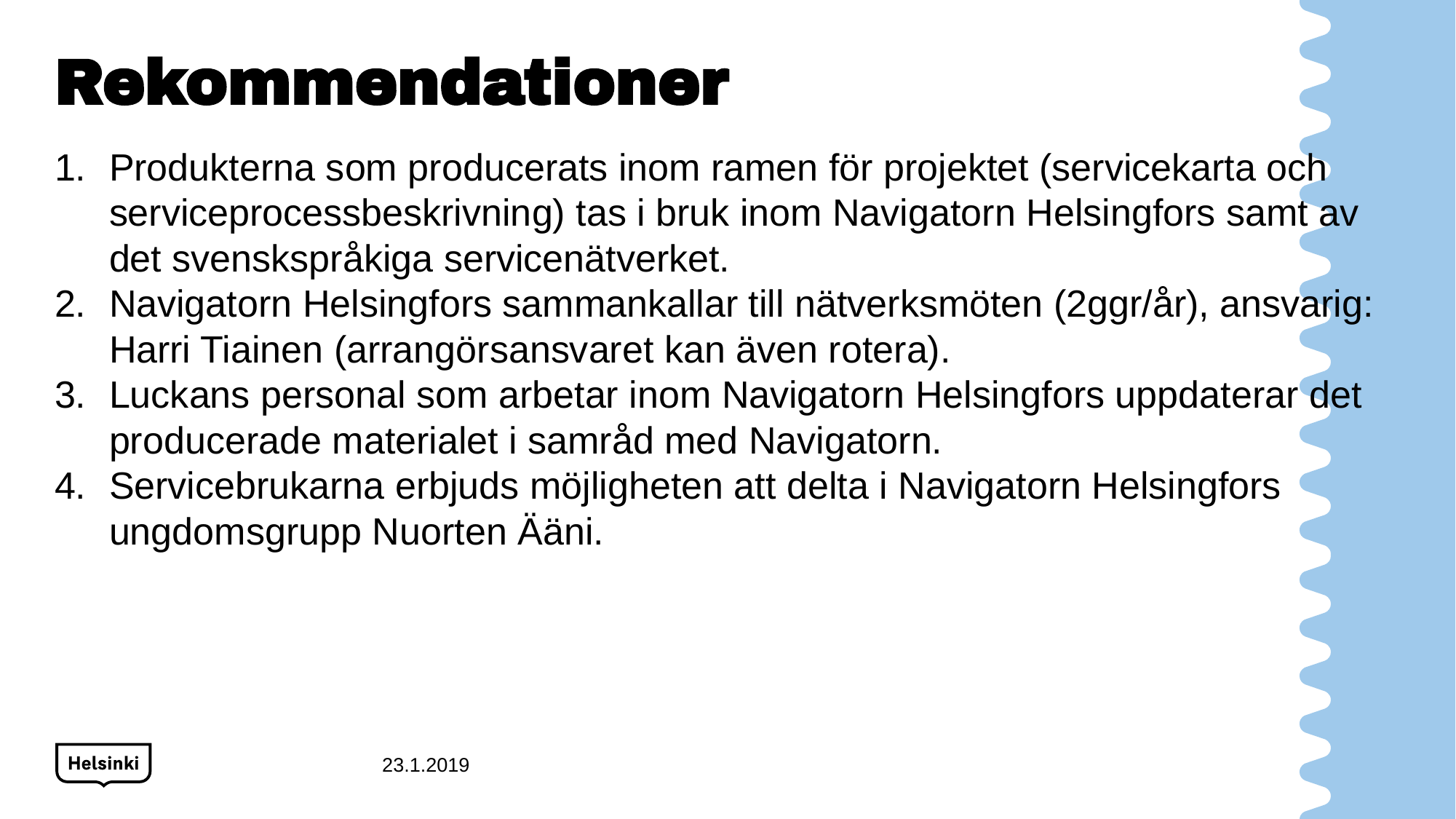

# Rekommendationer
Produkterna som producerats inom ramen för projektet (servicekarta och serviceprocessbeskrivning) tas i bruk inom Navigatorn Helsingfors samt av det svenskspråkiga servicenätverket.
Navigatorn Helsingfors sammankallar till nätverksmöten (2ggr/år), ansvarig: Harri Tiainen (arrangörsansvaret kan även rotera).
Luckans personal som arbetar inom Navigatorn Helsingfors uppdaterar det producerade materialet i samråd med Navigatorn.
Servicebrukarna erbjuds möjligheten att delta i Navigatorn Helsingfors ungdomsgrupp Nuorten Ääni.

23.1.2019